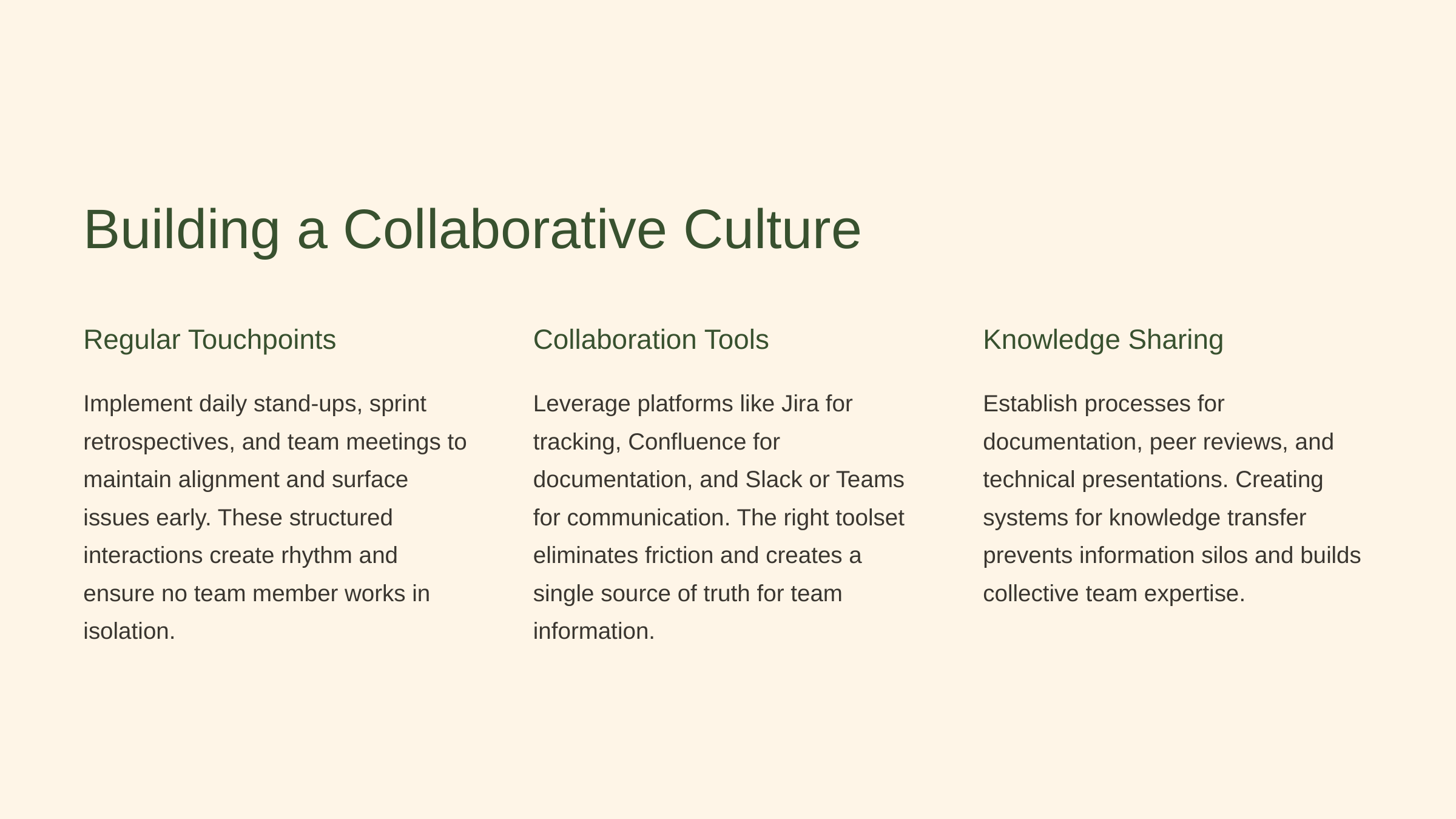

Building a Collaborative Culture
Regular Touchpoints
Collaboration Tools
Knowledge Sharing
Implement daily stand-ups, sprint retrospectives, and team meetings to maintain alignment and surface issues early. These structured interactions create rhythm and ensure no team member works in isolation.
Leverage platforms like Jira for tracking, Confluence for documentation, and Slack or Teams for communication. The right toolset eliminates friction and creates a single source of truth for team information.
Establish processes for documentation, peer reviews, and technical presentations. Creating systems for knowledge transfer prevents information silos and builds collective team expertise.